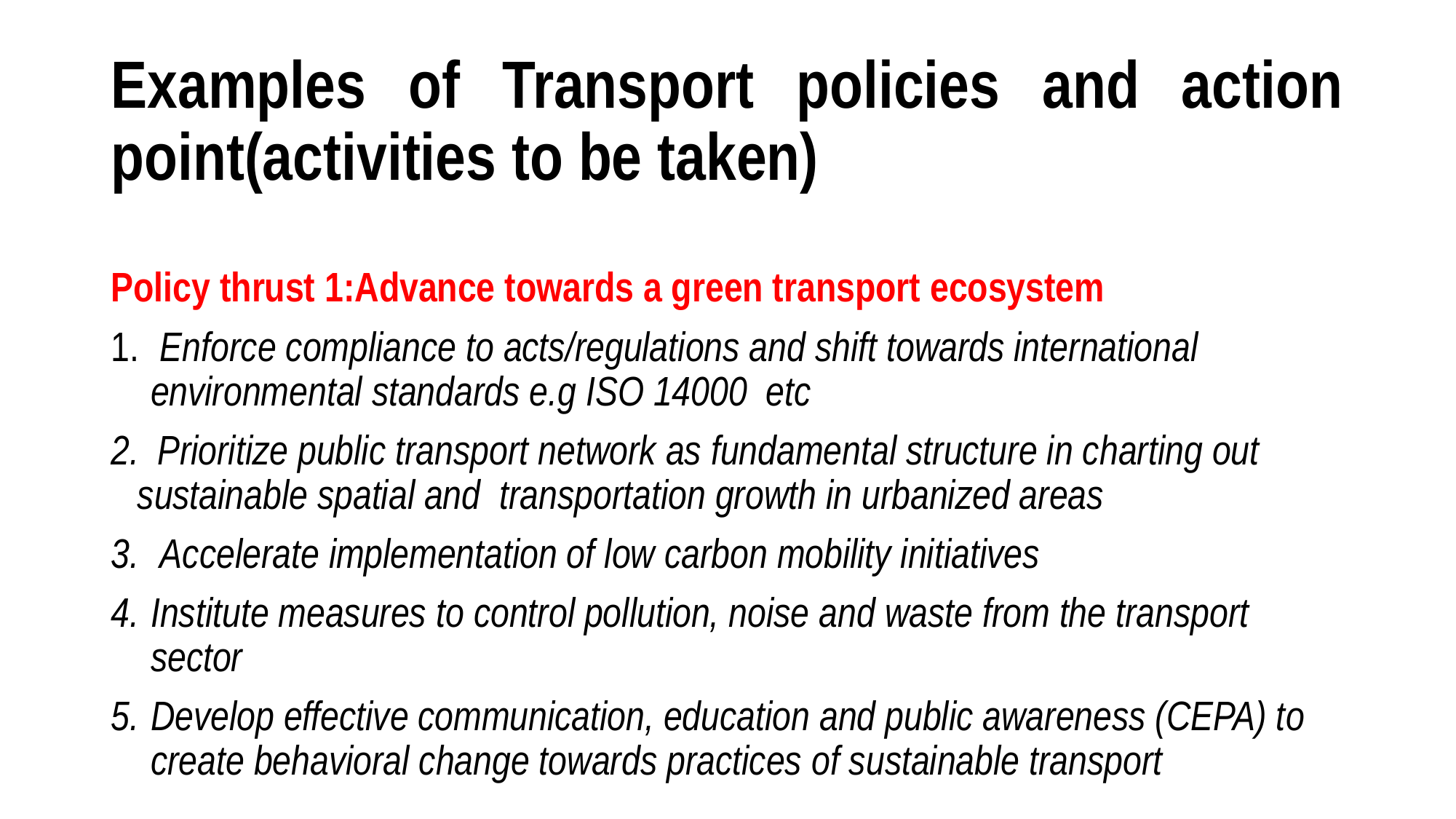

# Examples of Transport policies and action point(activities to be taken)
Policy Thrust 4: Advance towards a green transport ecosystem
Policy thrust 1:Advance towards a green transport ecosystem
 Enforce compliance to acts/regulations and shift towards international environmental standards e.g ISO 14000  etc
  Prioritize public transport network as fundamental structure in charting out sustainable spatial and  transportation growth in urbanized areas
 Accelerate implementation of low carbon mobility initiatives
Institute measures to control pollution, noise and waste from the transport sector
Develop effective communication, education and public awareness (CEPA) to create behavioral change towards practices of sustainable transport